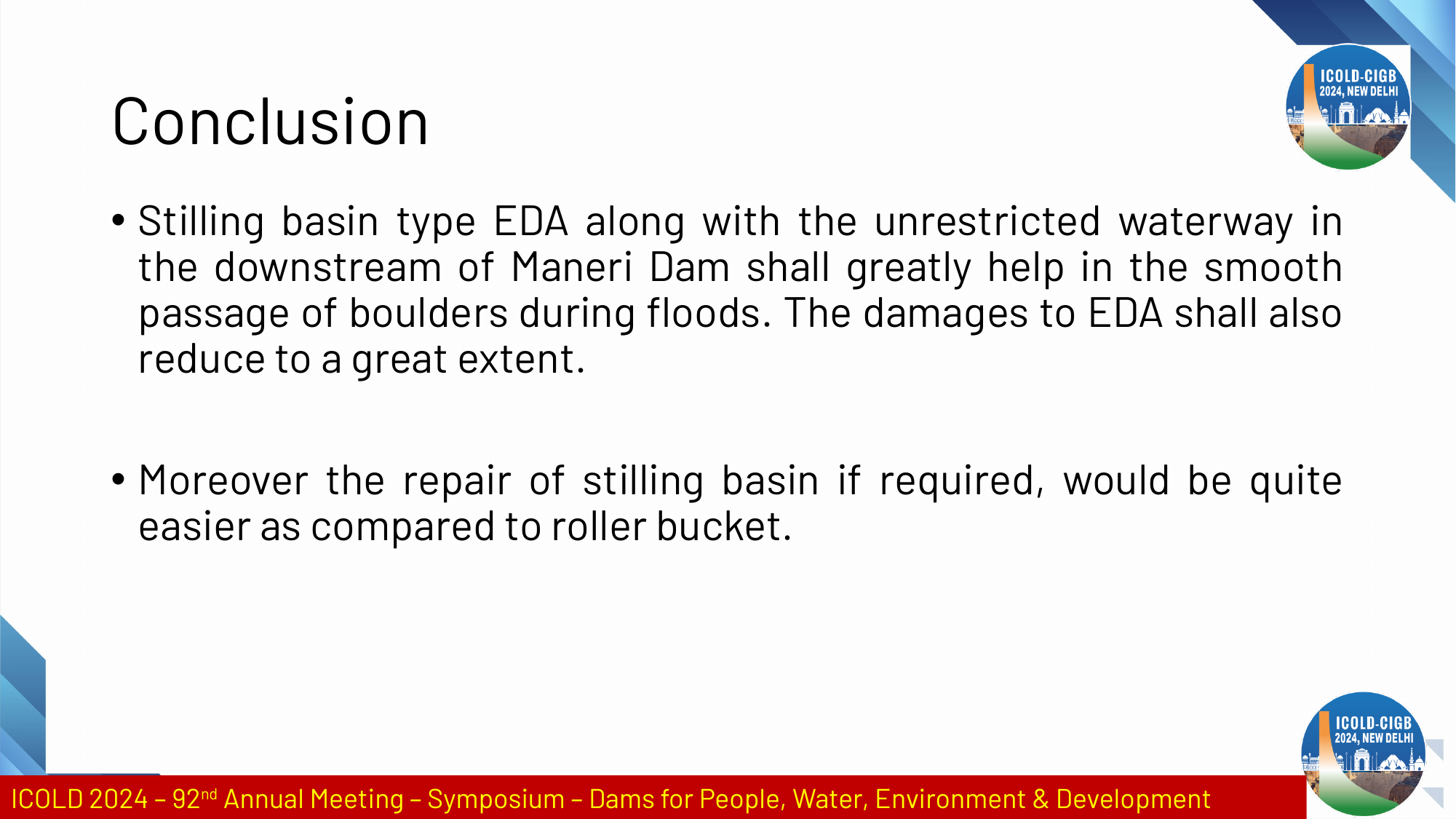

# Conclusion
Stilling basin type EDA along with the unrestricted waterway in the downstream of Maneri Dam shall greatly help in the smooth passage of boulders during floods. The damages to EDA shall also reduce to a great extent.

Moreover the repair of stilling basin if required, would be quite easier as compared to roller bucket.